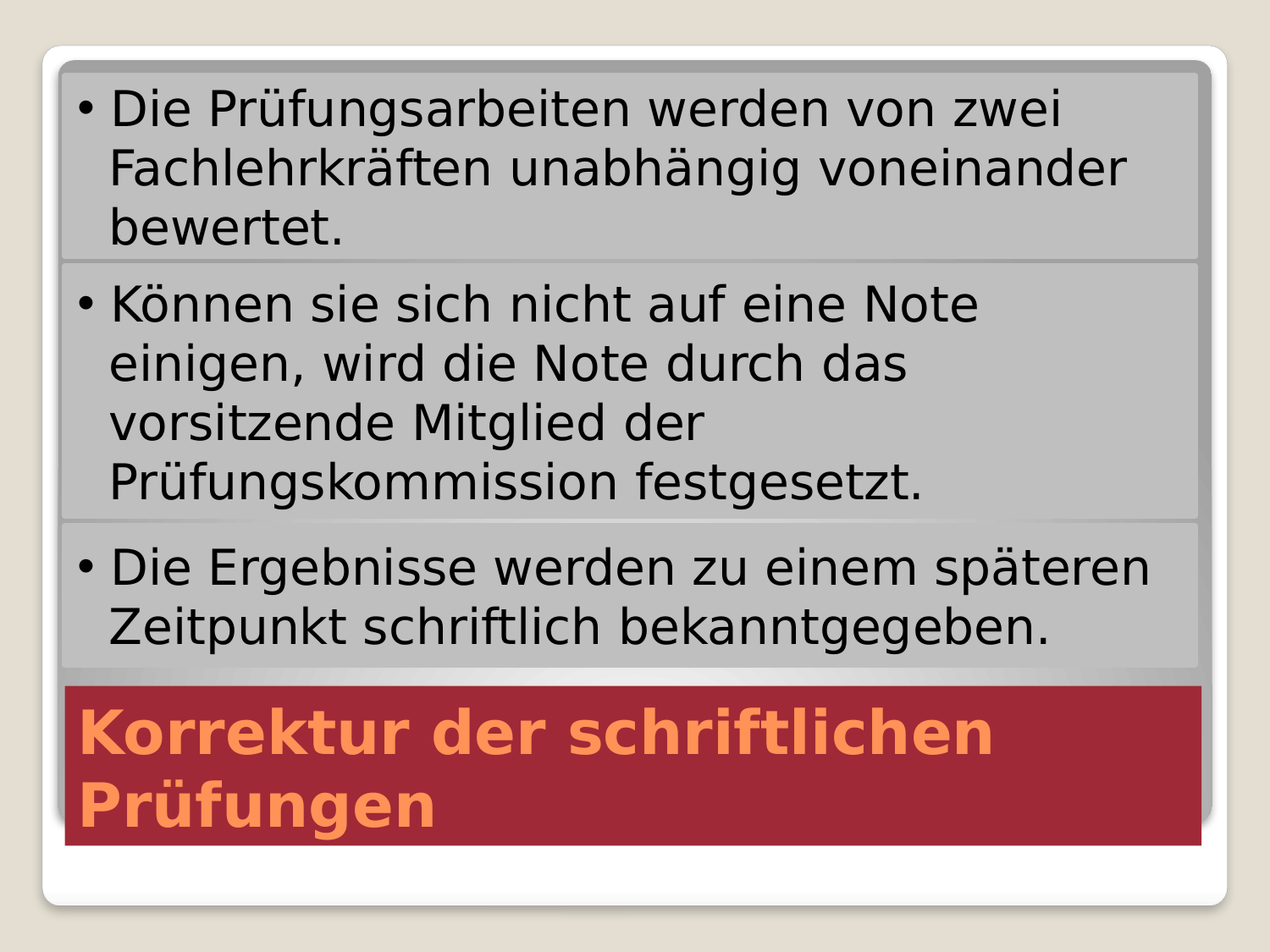

Die Prüfungsarbeiten werden von zwei
  Fachlehrkräften unabhängig voneinander
  bewertet.
 Können sie sich nicht auf eine Note
  einigen, wird die Note durch das
  vorsitzende Mitglied der
  Prüfungskommission festgesetzt.
 Die Ergebnisse werden zu einem späteren
  Zeitpunkt schriftlich bekanntgegeben.
# Korrektur der schriftlichen Prüfungen